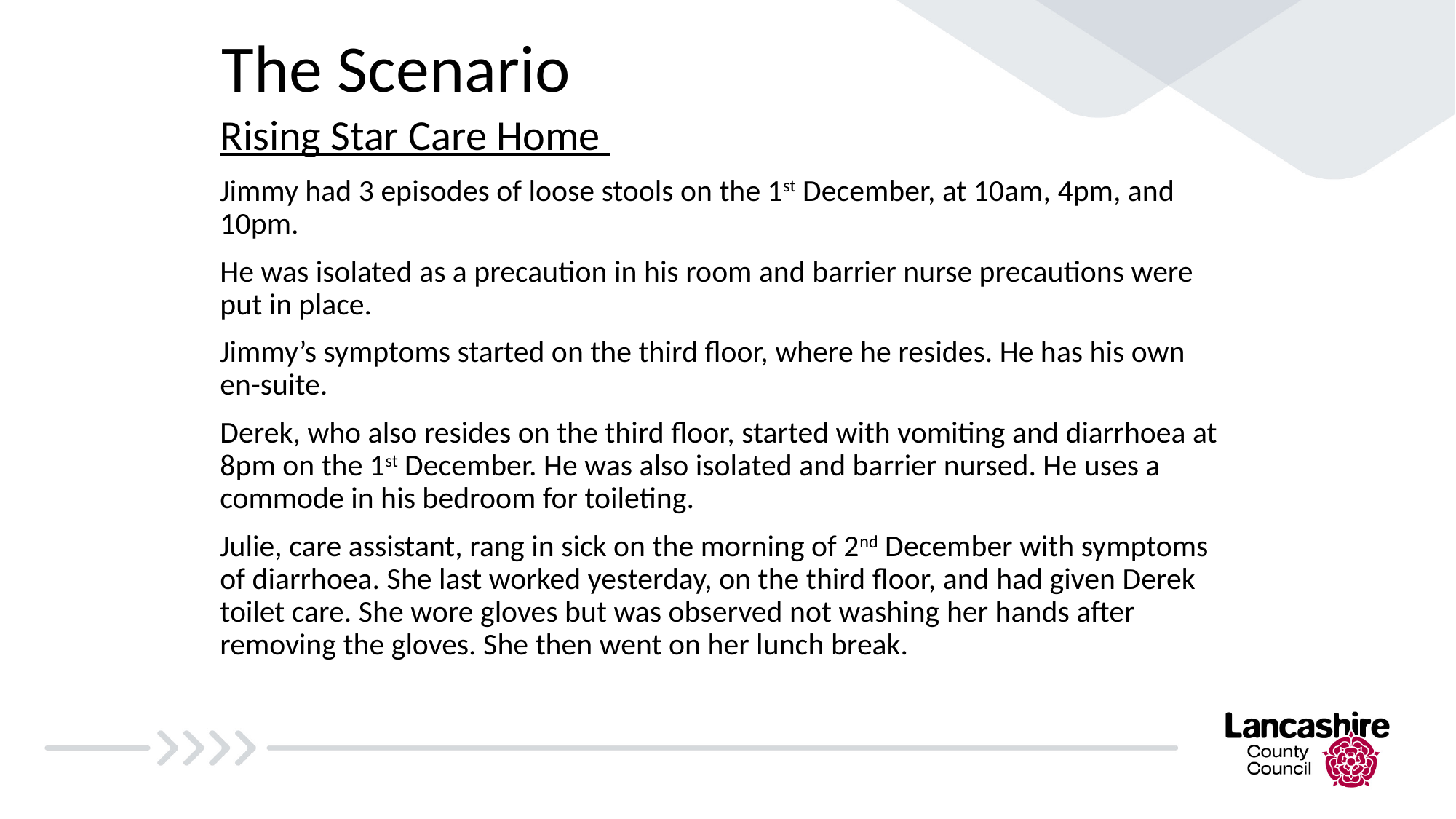

# The Scenario
Rising Star Care Home
Jimmy had 3 episodes of loose stools on the 1st December, at 10am, 4pm, and 10pm.
He was isolated as a precaution in his room and barrier nurse precautions were put in place.
Jimmy’s symptoms started on the third floor, where he resides. He has his own en-suite.
Derek, who also resides on the third floor, started with vomiting and diarrhoea at 8pm on the 1st December. He was also isolated and barrier nursed. He uses a commode in his bedroom for toileting.
Julie, care assistant, rang in sick on the morning of 2nd December with symptoms of diarrhoea. She last worked yesterday, on the third floor, and had given Derek toilet care. She wore gloves but was observed not washing her hands after removing the gloves. She then went on her lunch break.